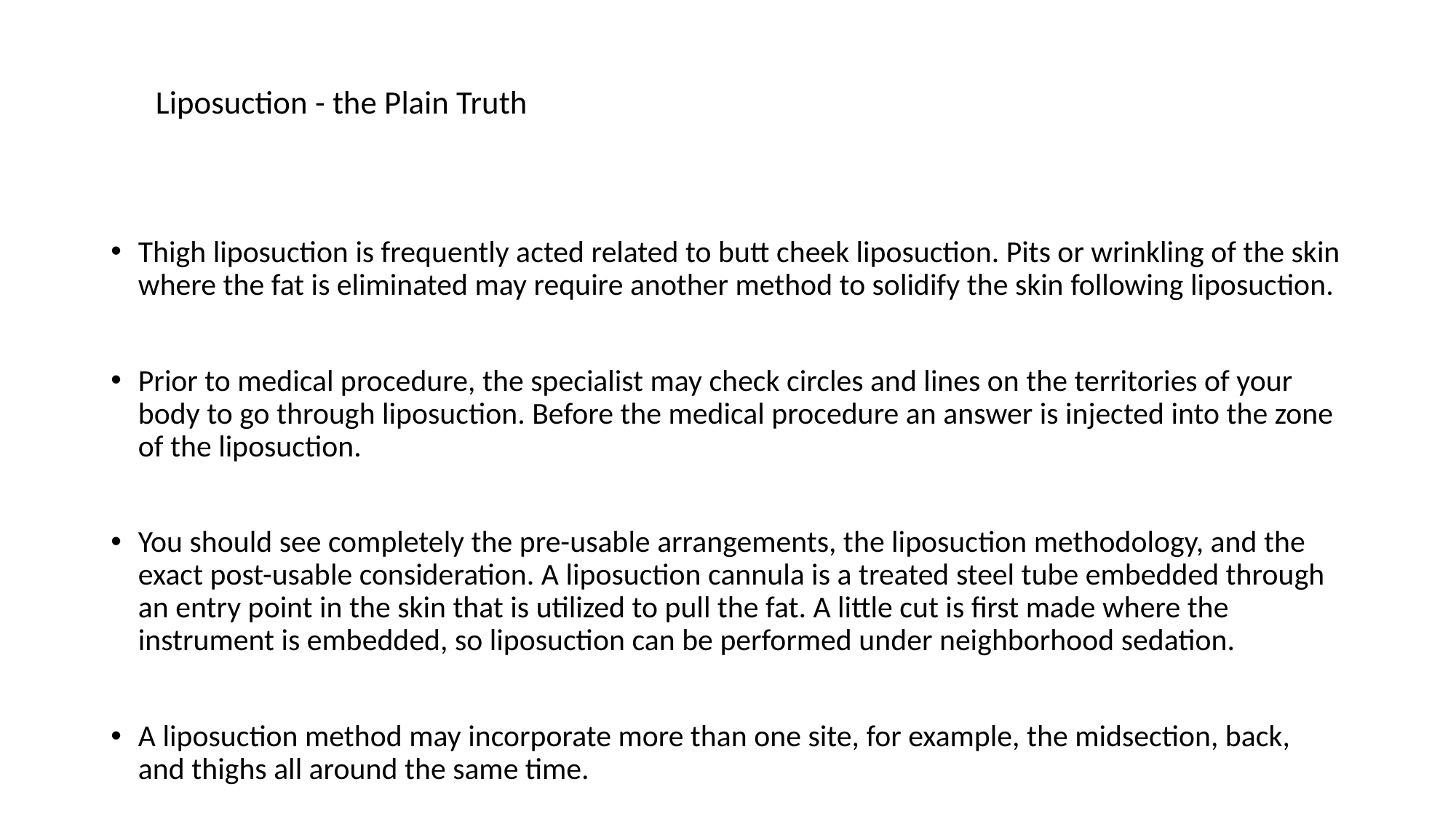

# Liposuction - the Plain Truth

Thigh liposuction is frequently acted related to butt cheek liposuction. Pits or wrinkling of the skin where the fat is eliminated may require another method to solidify the skin following liposuction.

Prior to medical procedure, the specialist may check circles and lines on the territories of your body to go through liposuction. Before the medical procedure an answer is injected into the zone of the liposuction.

You should see completely the pre-usable arrangements, the liposuction methodology, and the exact post-usable consideration. A liposuction cannula is a treated steel tube embedded through an entry point in the skin that is utilized to pull the fat. A little cut is first made where the instrument is embedded, so liposuction can be performed under neighborhood sedation.

A liposuction method may incorporate more than one site, for example, the midsection, back, and thighs all around the same time.